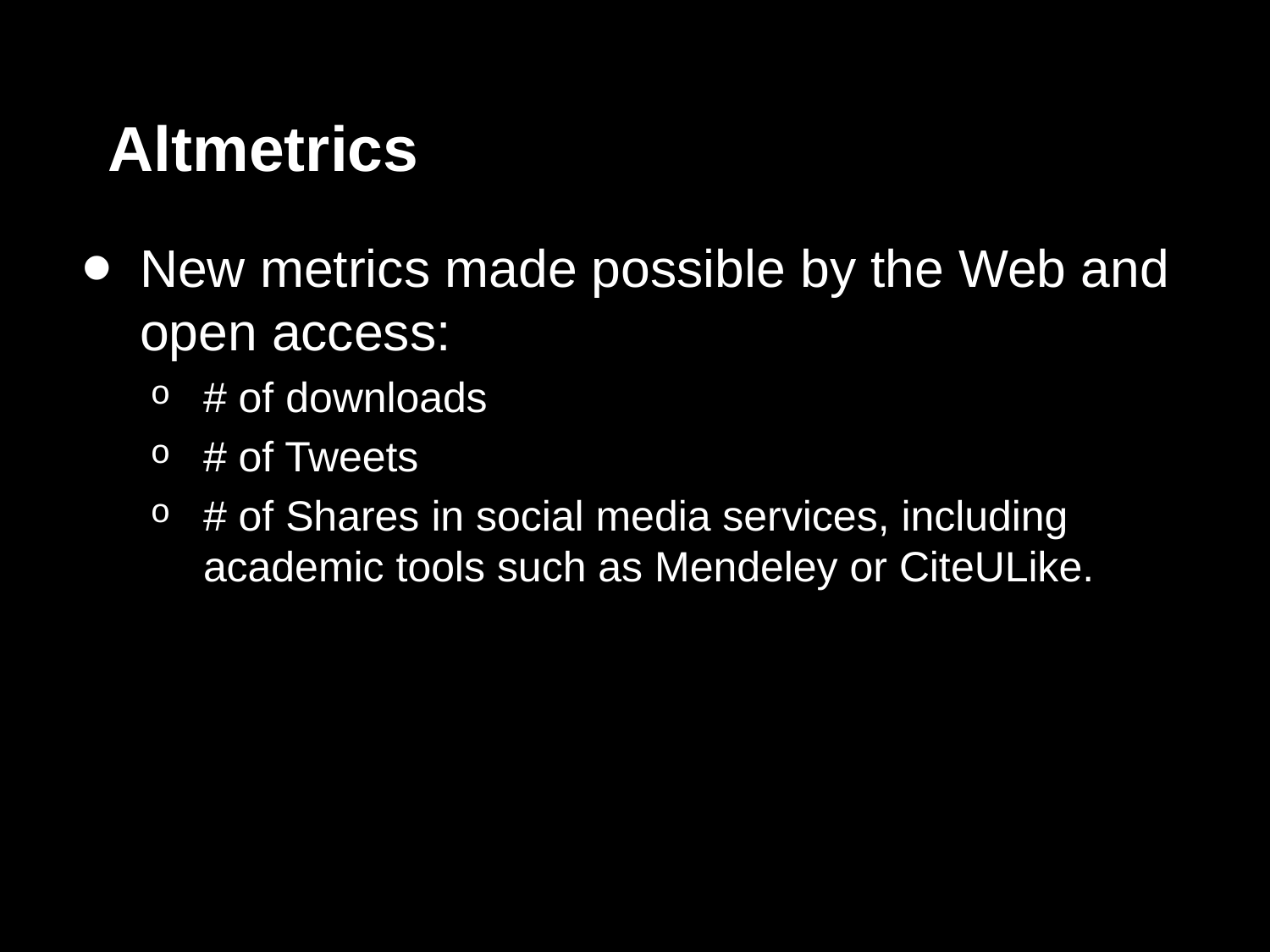

# Altmetrics
New metrics made possible by the Web and open access:
# of downloads
# of Tweets
# of Shares in social media services, including academic tools such as Mendeley or CiteULike.